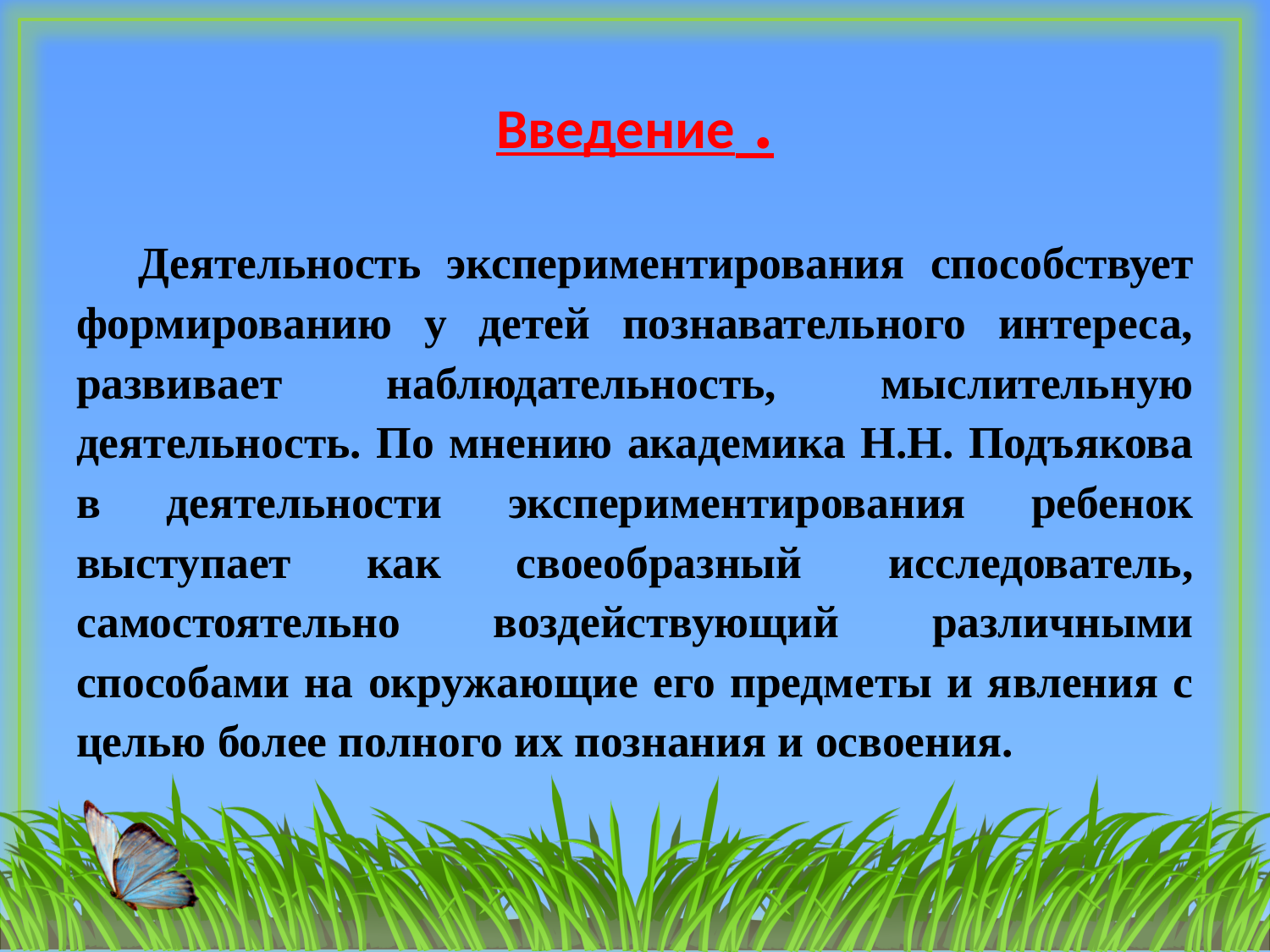

# Введение .
Деятельность экспериментирования способствует формированию у детей познавательного интереса, развивает наблюдательность, мыслительную деятельность. По мнению академика Н.Н. Подъякова в деятельности экспериментирования ребенок выступает как своеобразный  исследователь, самостоятельно воздействующий различными способами на окружающие его предметы и явления с целью более полного их познания и освоения.